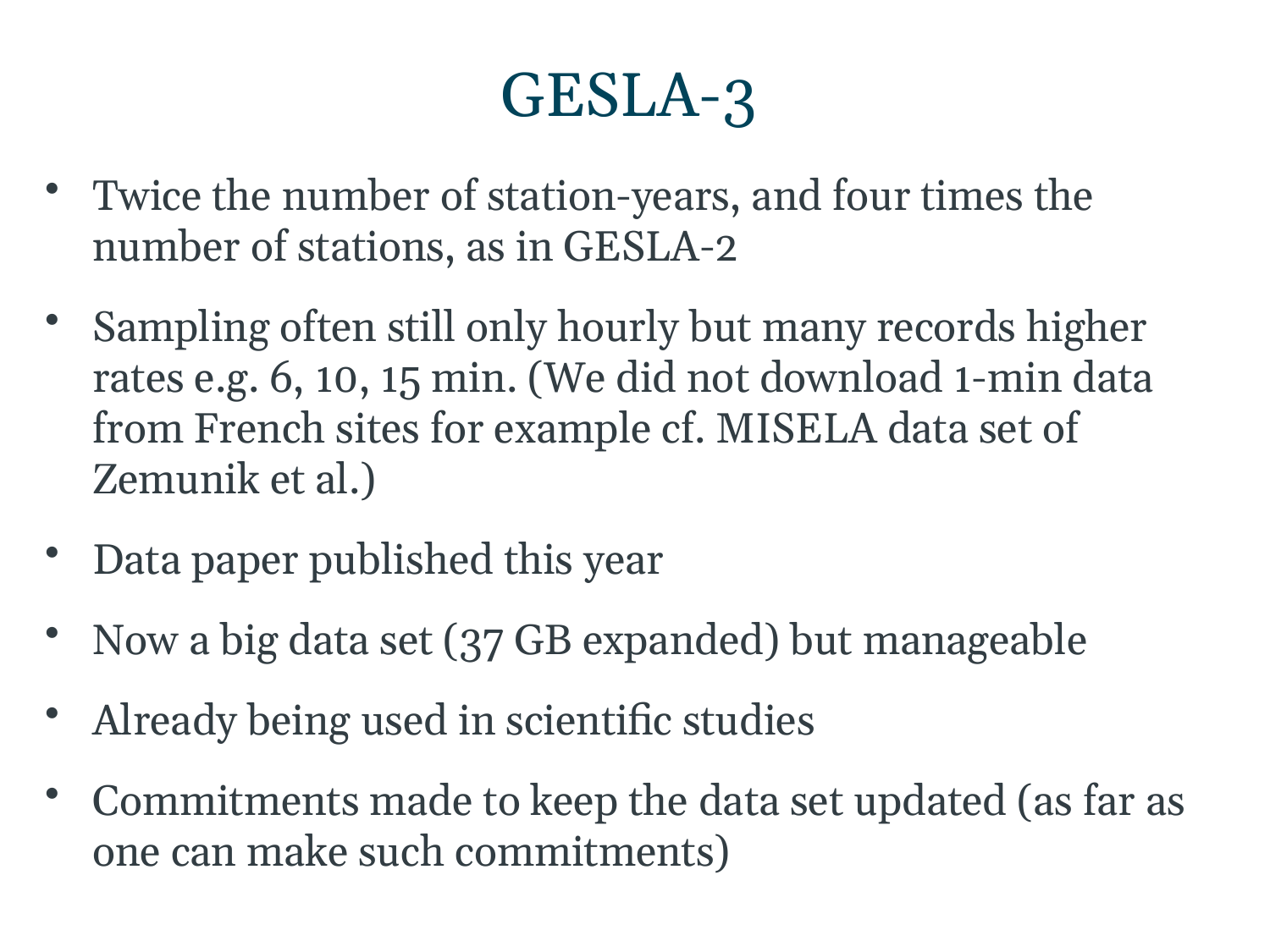

# GESLA-3
Twice the number of station-years, and four times the number of stations, as in GESLA-2
Sampling often still only hourly but many records higher rates e.g. 6, 10, 15 min. (We did not download 1-min data from French sites for example cf. MISELA data set of Zemunik et al.)
Data paper published this year
Now a big data set (37 GB expanded) but manageable
Already being used in scientific studies
Commitments made to keep the data set updated (as far as one can make such commitments)